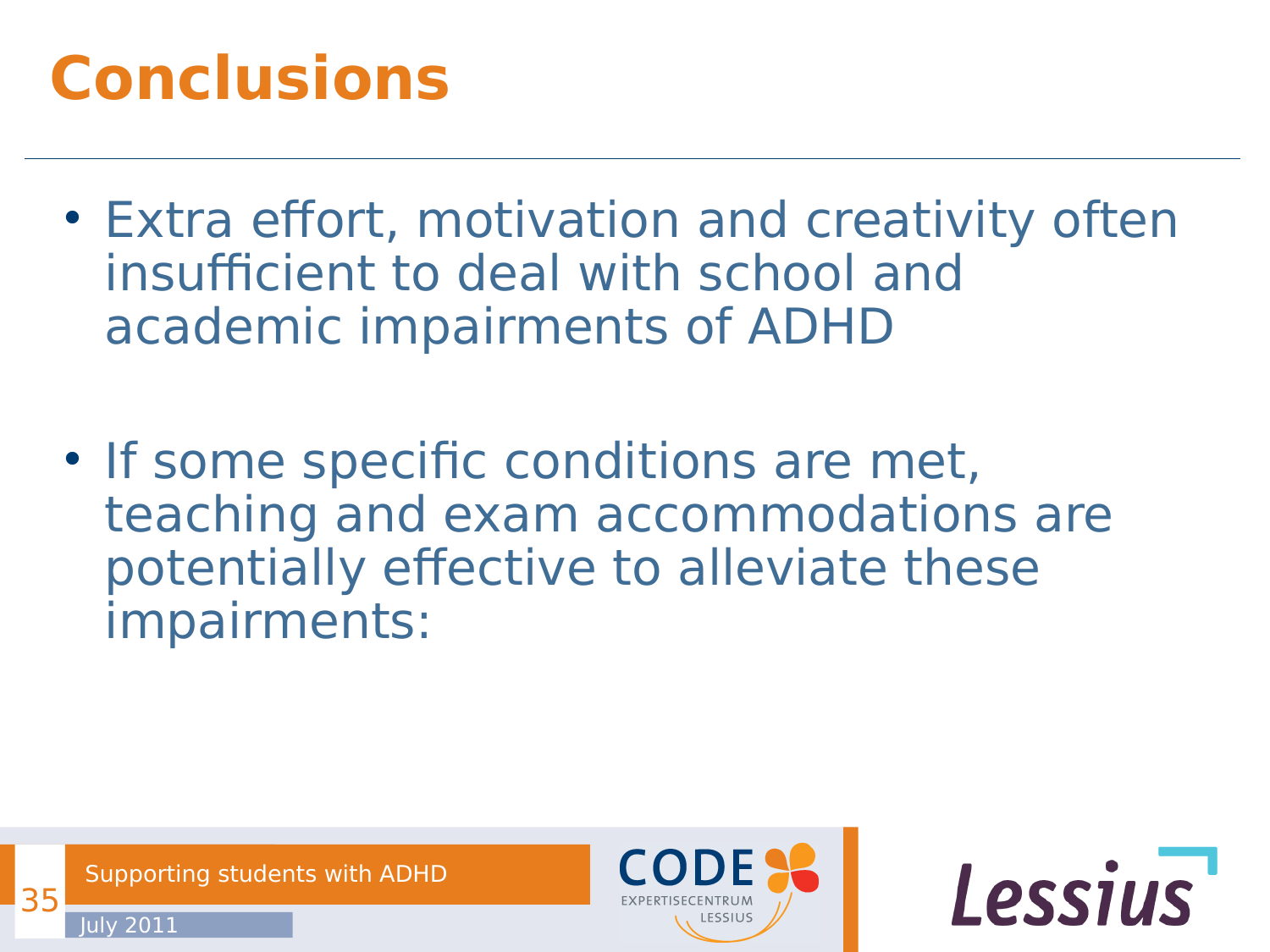

# Conclusions
Extra effort, motivation and creativity often insufficient to deal with school and academic impairments of ADHD

If some specific conditions are met, teaching and exam accommodations are potentially effective to alleviate these impairments:
35
Supporting students with ADHD
July 2011